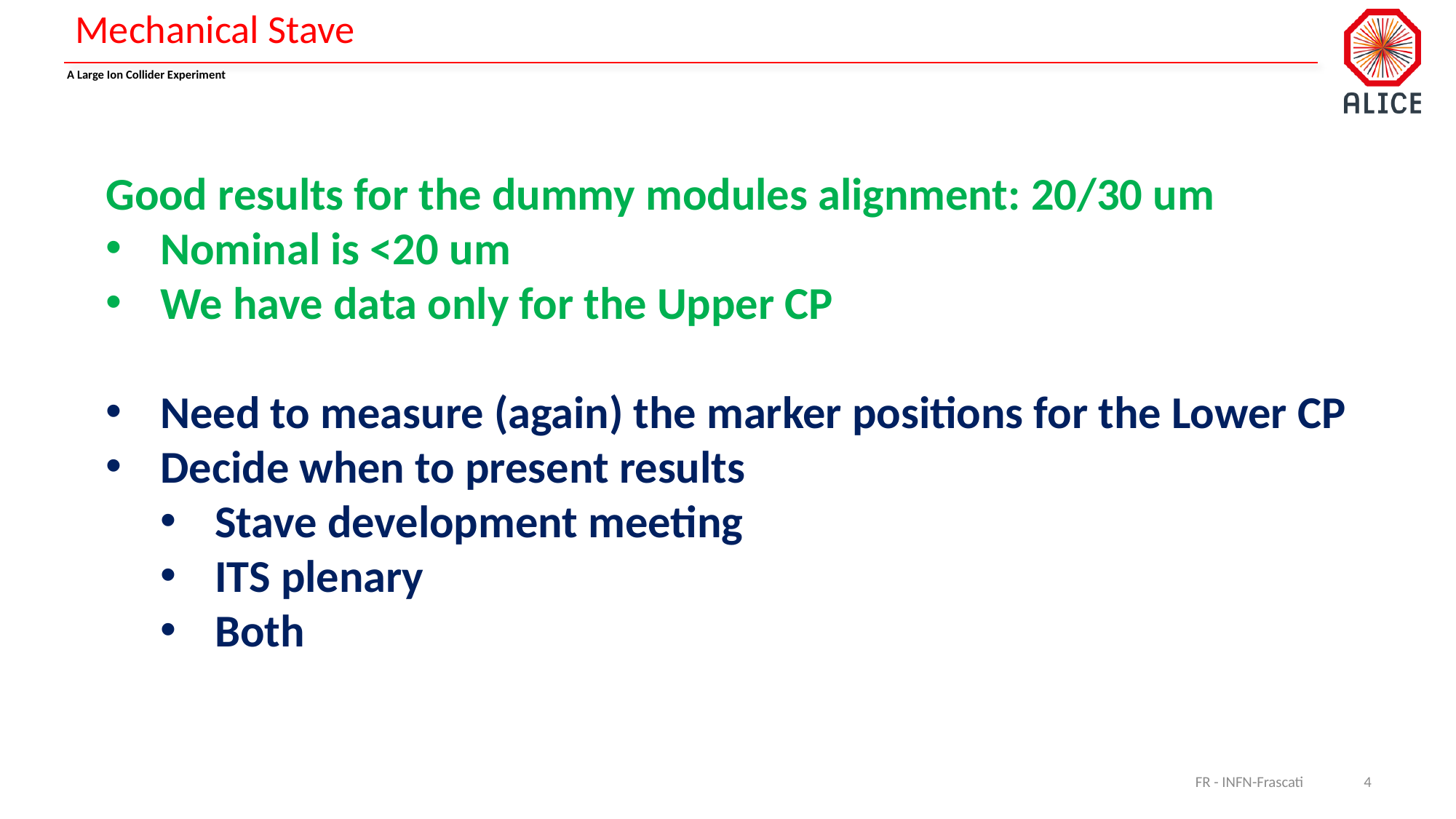

# Mechanical Stave
Good results for the dummy modules alignment: 20/30 um
Nominal is <20 um
We have data only for the Upper CP

Need to measure (again) the marker positions for the Lower CP
Decide when to present results
Stave development meeting
ITS plenary
Both

FR - INFN-Frascati
4